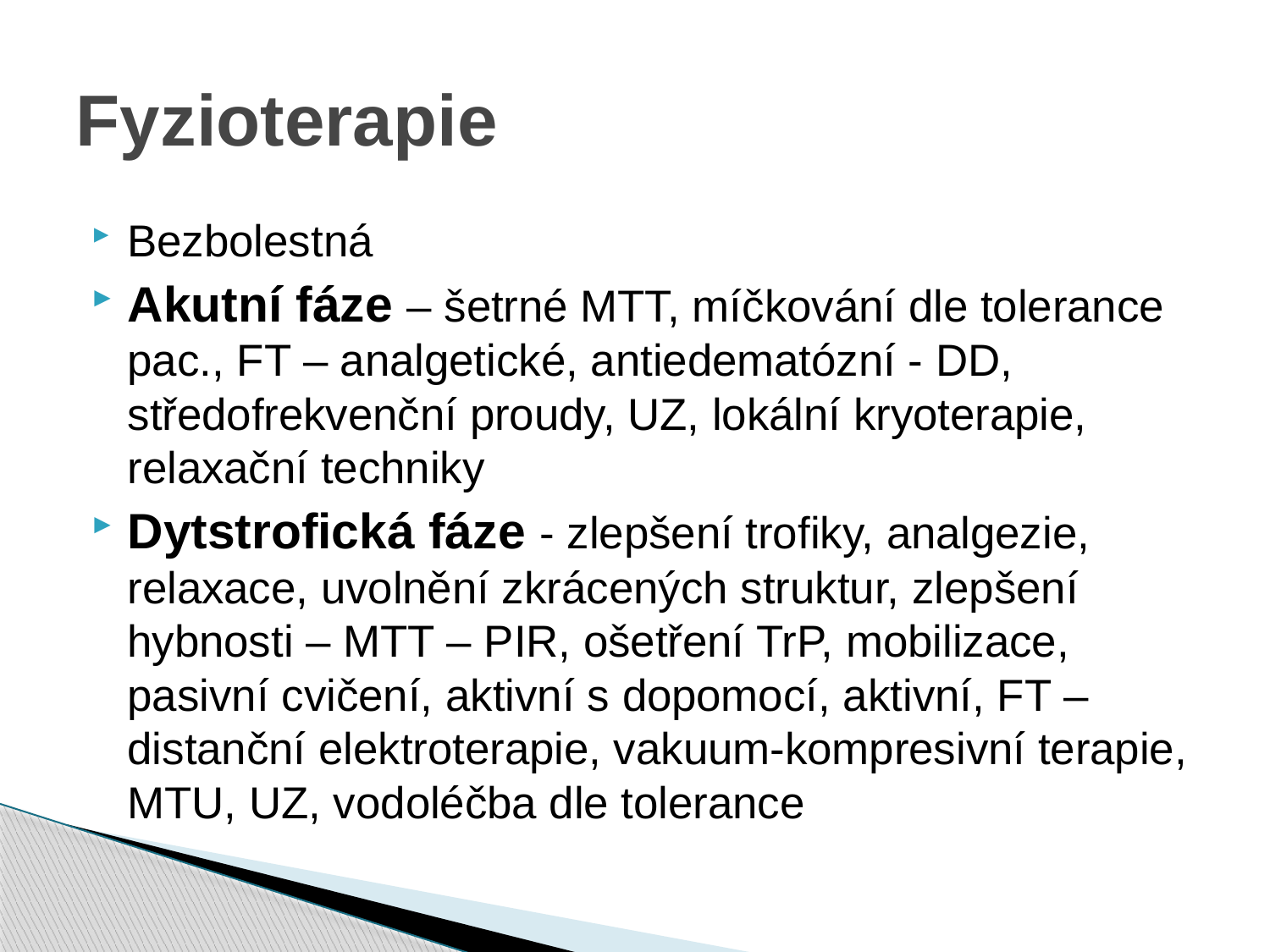

# Fyzioterapie
Bezbolestná
Akutní fáze – šetrné MTT, míčkování dle tolerance pac., FT – analgetické, antiedematózní - DD, středofrekvenční proudy, UZ, lokální kryoterapie, relaxační techniky
Dytstrofická fáze - zlepšení trofiky, analgezie, relaxace, uvolnění zkrácených struktur, zlepšení hybnosti – MTT – PIR, ošetření TrP, mobilizace, pasivní cvičení, aktivní s dopomocí, aktivní, FT – distanční elektroterapie, vakuum-kompresivní terapie, MTU, UZ, vodoléčba dle tolerance